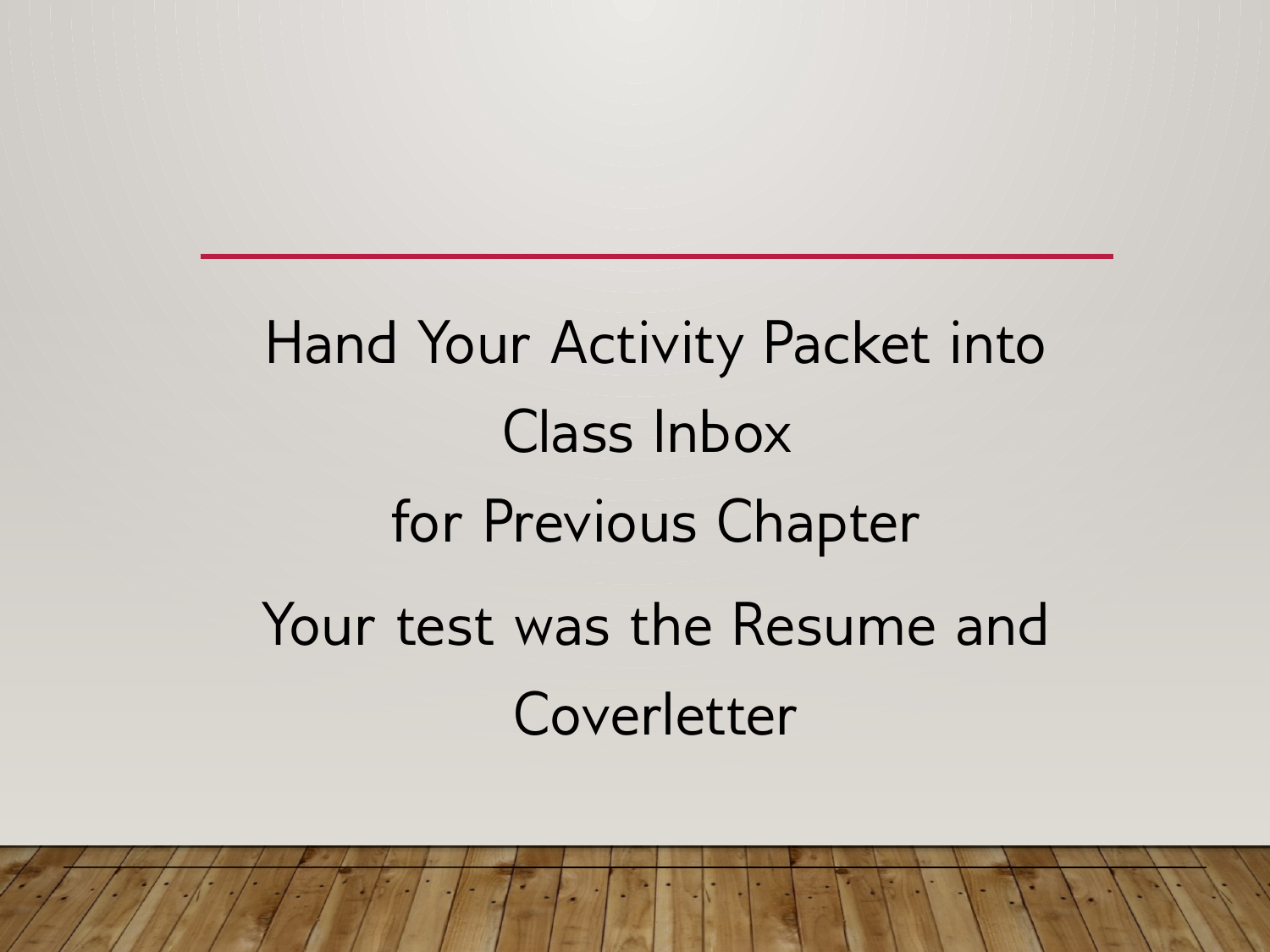

#
Hand Your Activity Packet into Class Inbox
for Previous Chapter
Your test was the Resume and Coverletter